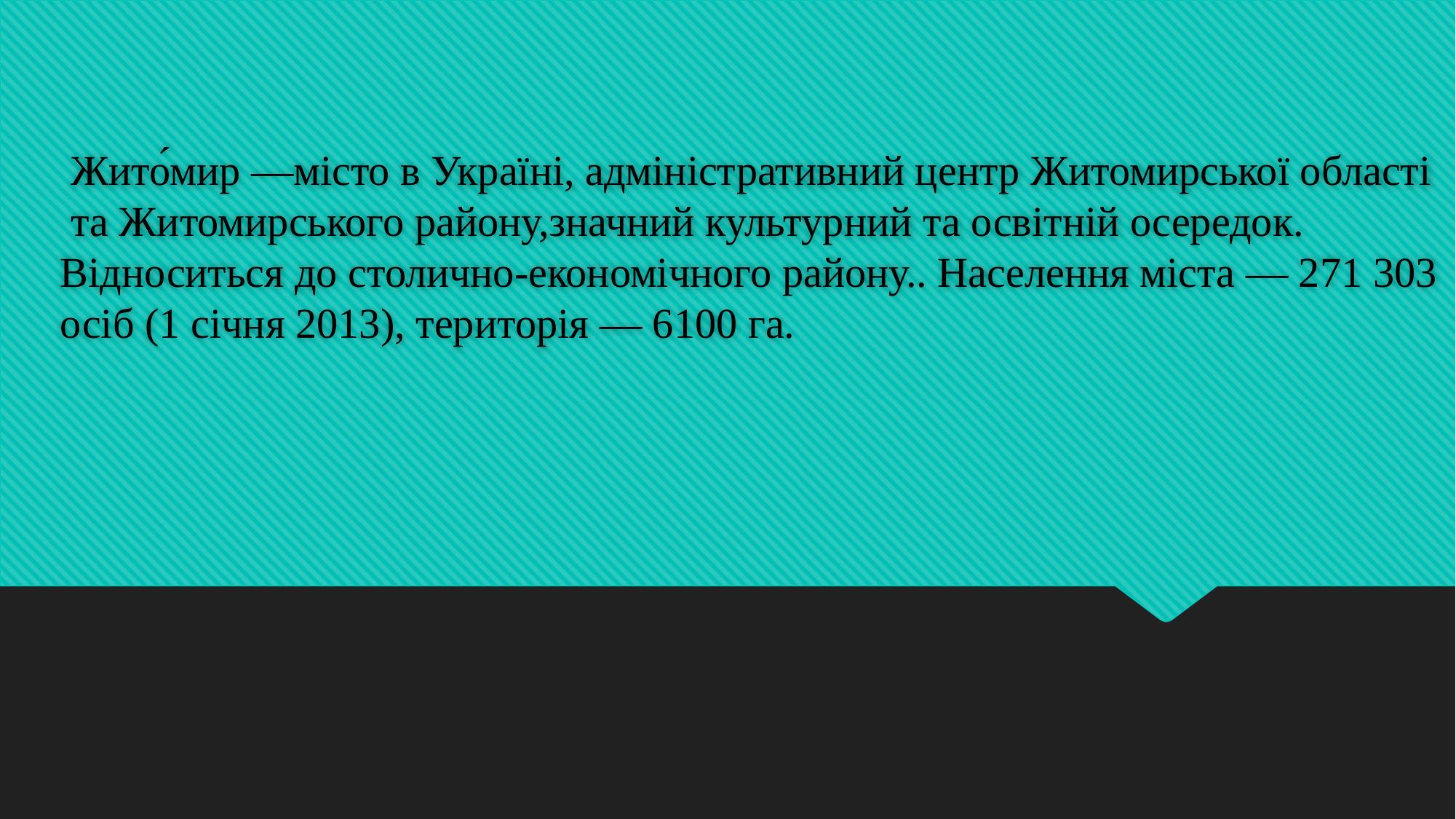

Жито́мир —місто в Україні, адміністративний центр Житомирської області  та Житомирського району,значний культурний та освітній осередок. Відноситься до столично-економічного району.. Населення міста — 271 303 осіб (1 січня 2013), територія — 6100 га.